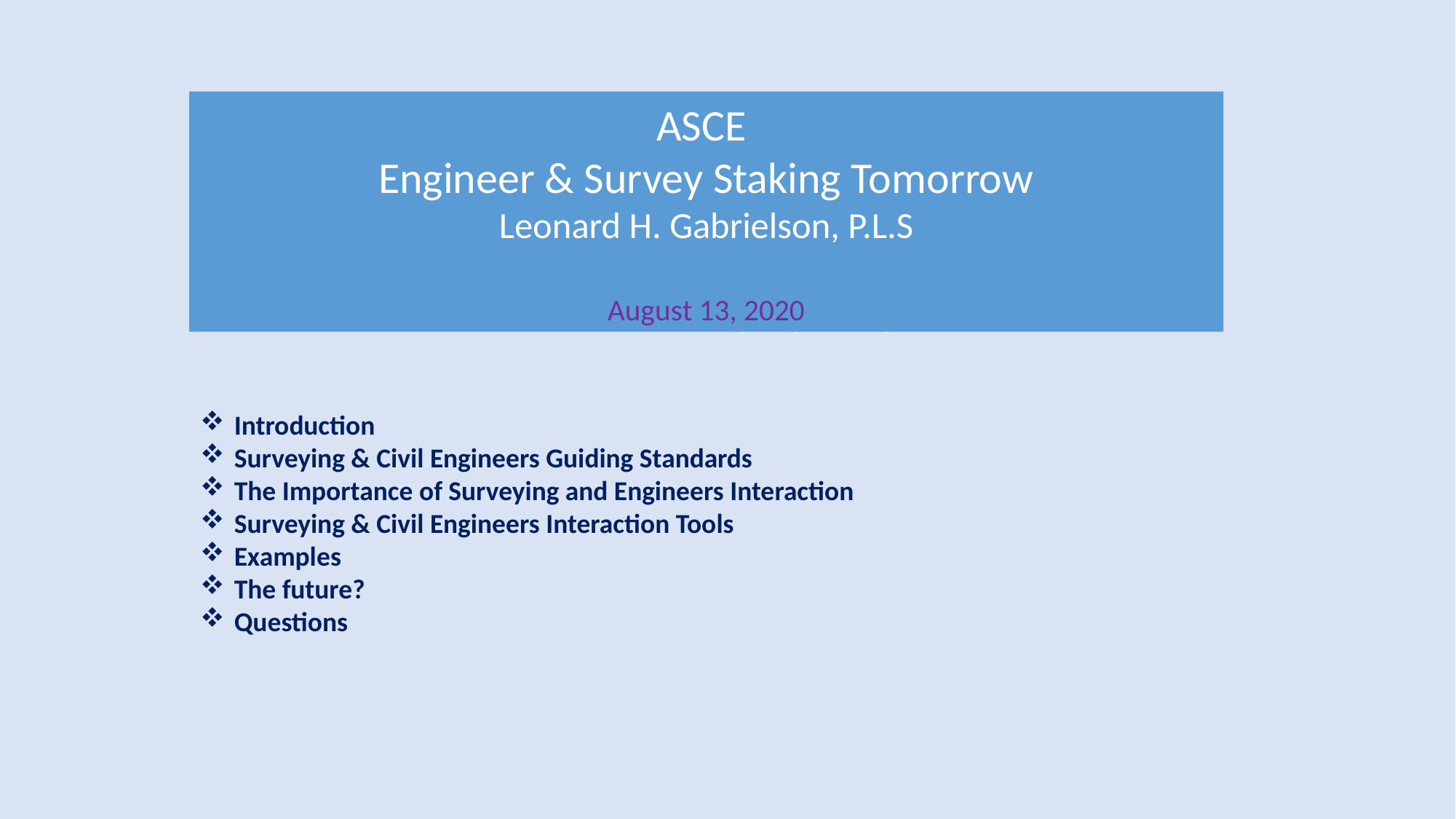

# ASCE Engineer & Survey Staking Tomorrow Leonard H. Gabrielson, P.L.S August 13, 2020
ASCE Can Help You Engineer Tomorrow
Kenneth H. Rosenfield, P.E., F.ASCE, Env SP
Introduction
Surveying & Civil Engineers Guiding Standards
The Importance of Surveying and Engineers Interaction
Surveying & Civil Engineers Interaction Tools
Examples
The future?
Questions